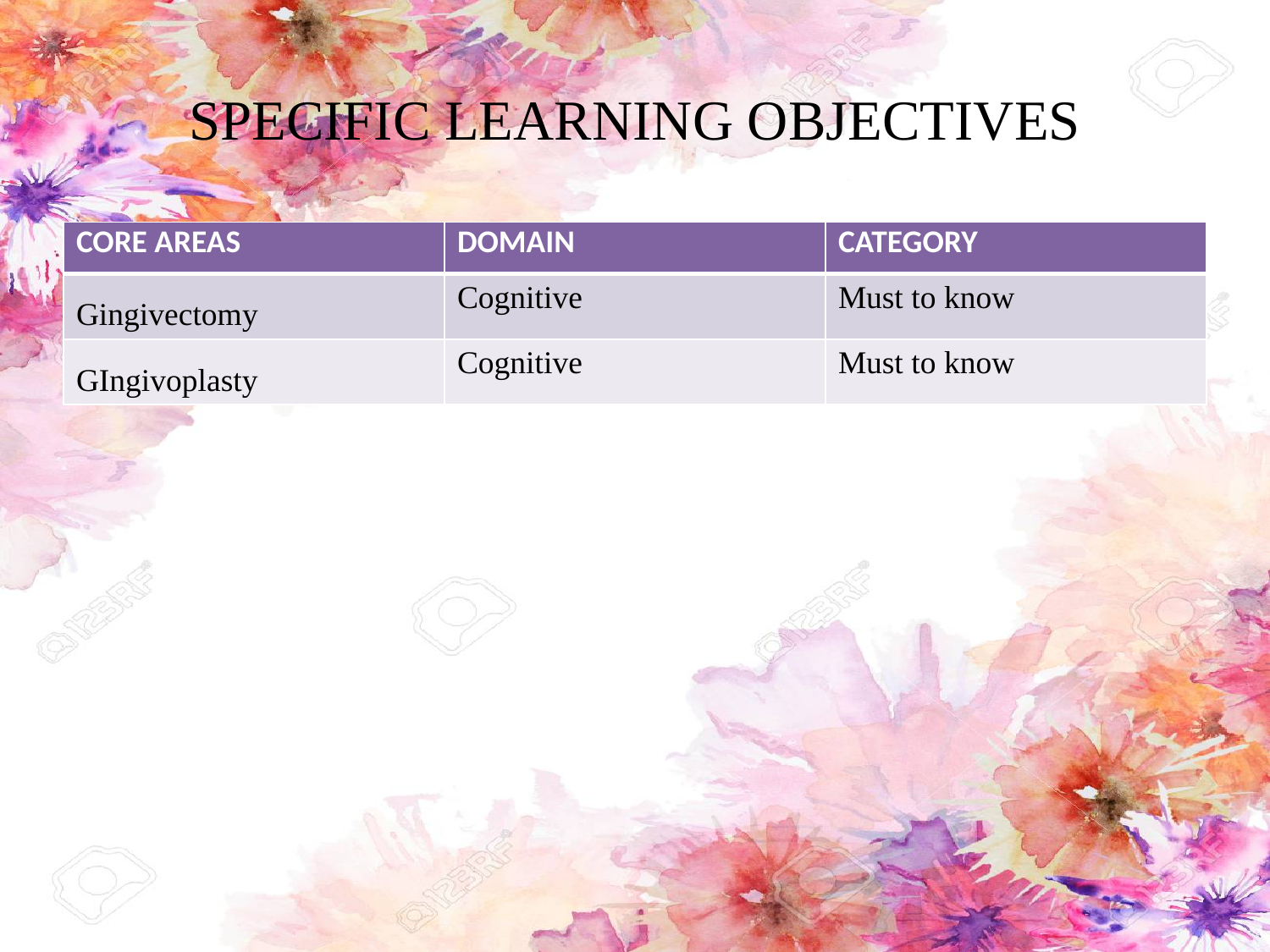

# SPECIFIC LEARNING OBJECTIVES
| CORE AREAS | DOMAIN | CATEGORY |
| --- | --- | --- |
| Gingivectomy | Cognitive | Must to know |
| GIngivoplasty | Cognitive | Must to know |